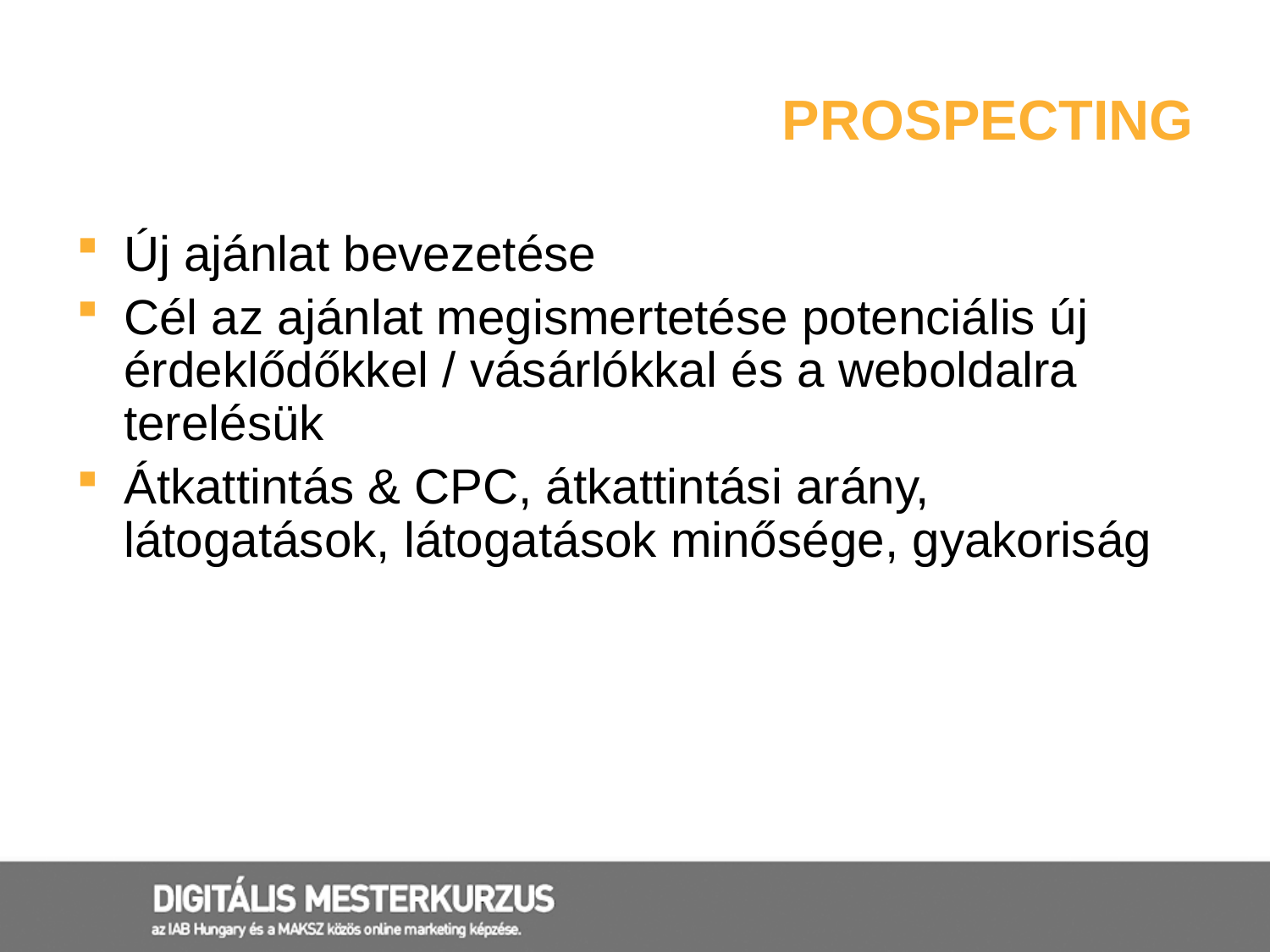

# Prospecting
Új ajánlat bevezetése
Cél az ajánlat megismertetése potenciális új érdeklődőkkel / vásárlókkal és a weboldalra terelésük
Átkattintás & CPC, átkattintási arány, látogatások, látogatások minősége, gyakoriság